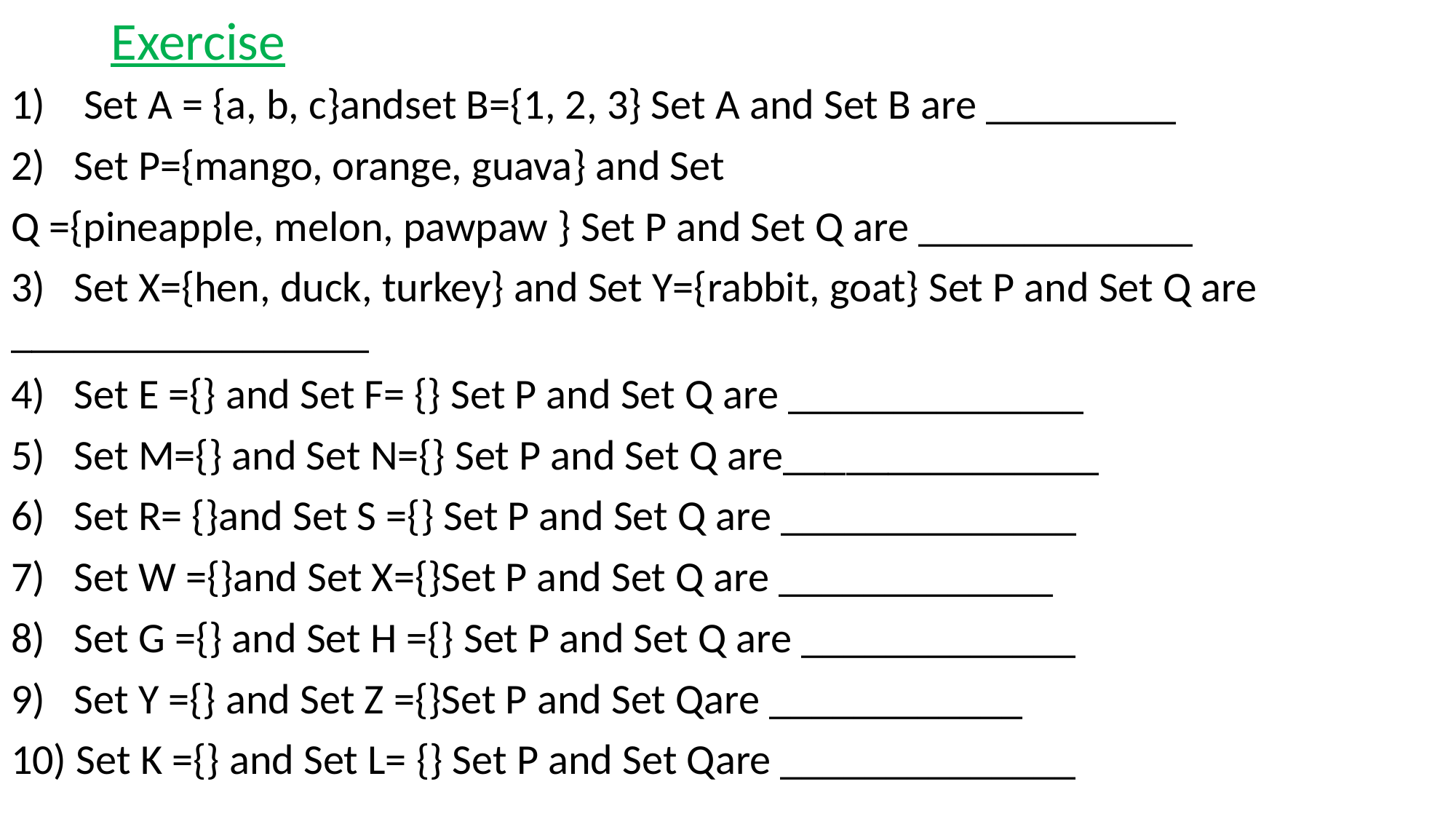

# Exercise
1)    Set A = {a, b, c}andset B={1, 2, 3} Set A and Set B are _________
2)   Set P={mango, orange, guava} and Set
Q ={pineapple, melon, pawpaw } Set P and Set Q are _____________
3)   Set X={hen, duck, turkey} and Set Y={rabbit, goat} Set P and Set Q are _________________
4)   Set E ={} and Set F= {} Set P and Set Q are ______________
5)   Set M={} and Set N={} Set P and Set Q are_______________
6)   Set R= {}and Set S ={} Set P and Set Q are ______________
7)   Set W ={}and Set X={}Set P and Set Q are _____________
8)   Set G ={} and Set H ={} Set P and Set Q are _____________
9)   Set Y ={} and Set Z ={}Set P and Set Qare ____________
10) Set K ={} and Set L= {} Set P and Set Qare ______________